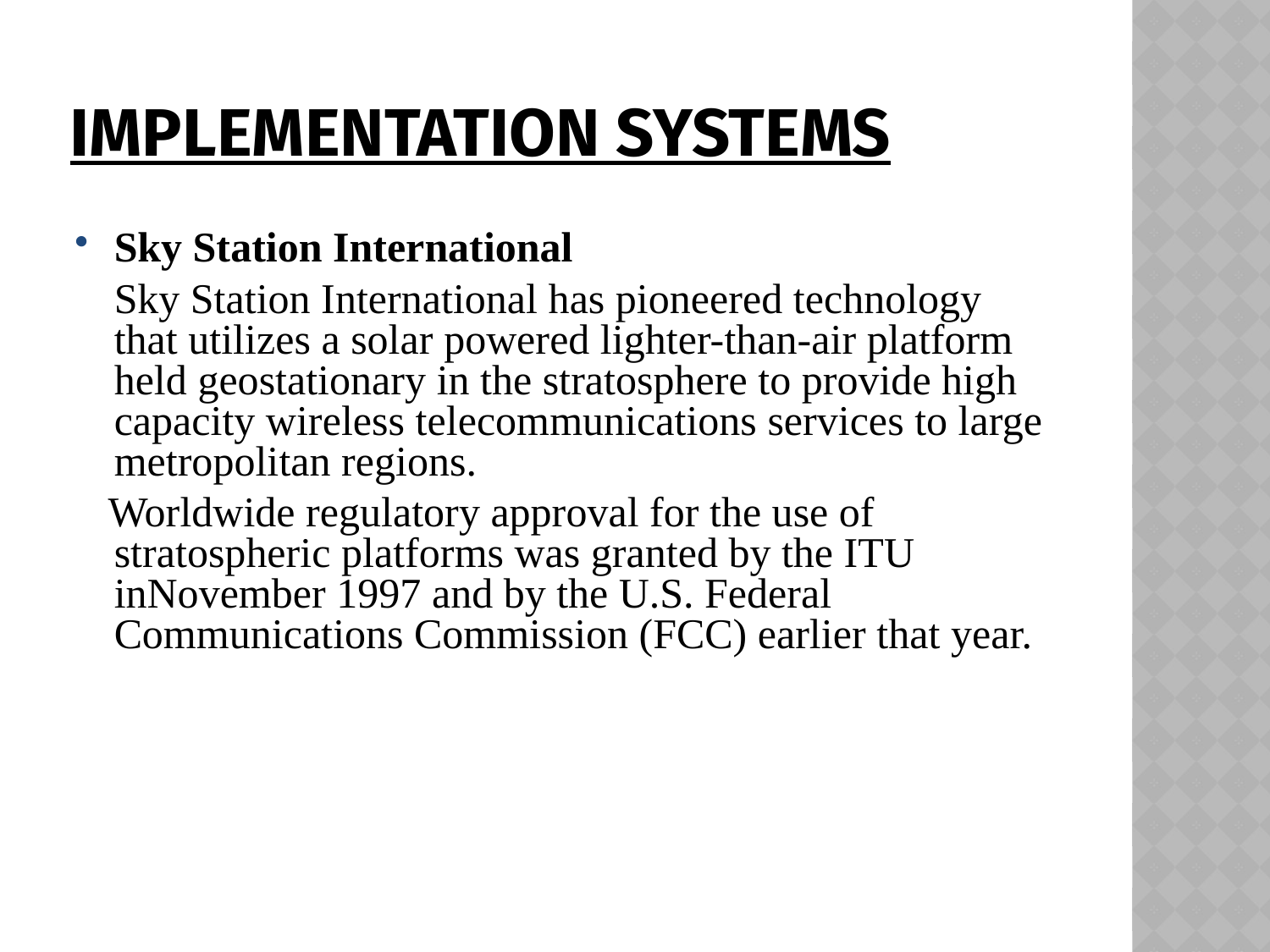

# IMPLEMENTATION SYSTEMS
Sky Station International
	Sky Station International has pioneered technology that utilizes a solar powered lighter-than-air platform held geostationary in the stratosphere to provide high capacity wireless telecommunications services to large metropolitan regions.
   Worldwide regulatory approval for the use of stratospheric platforms was granted by the ITU inNovember 1997 and by the U.S. Federal Communications Commission (FCC) earlier that year.